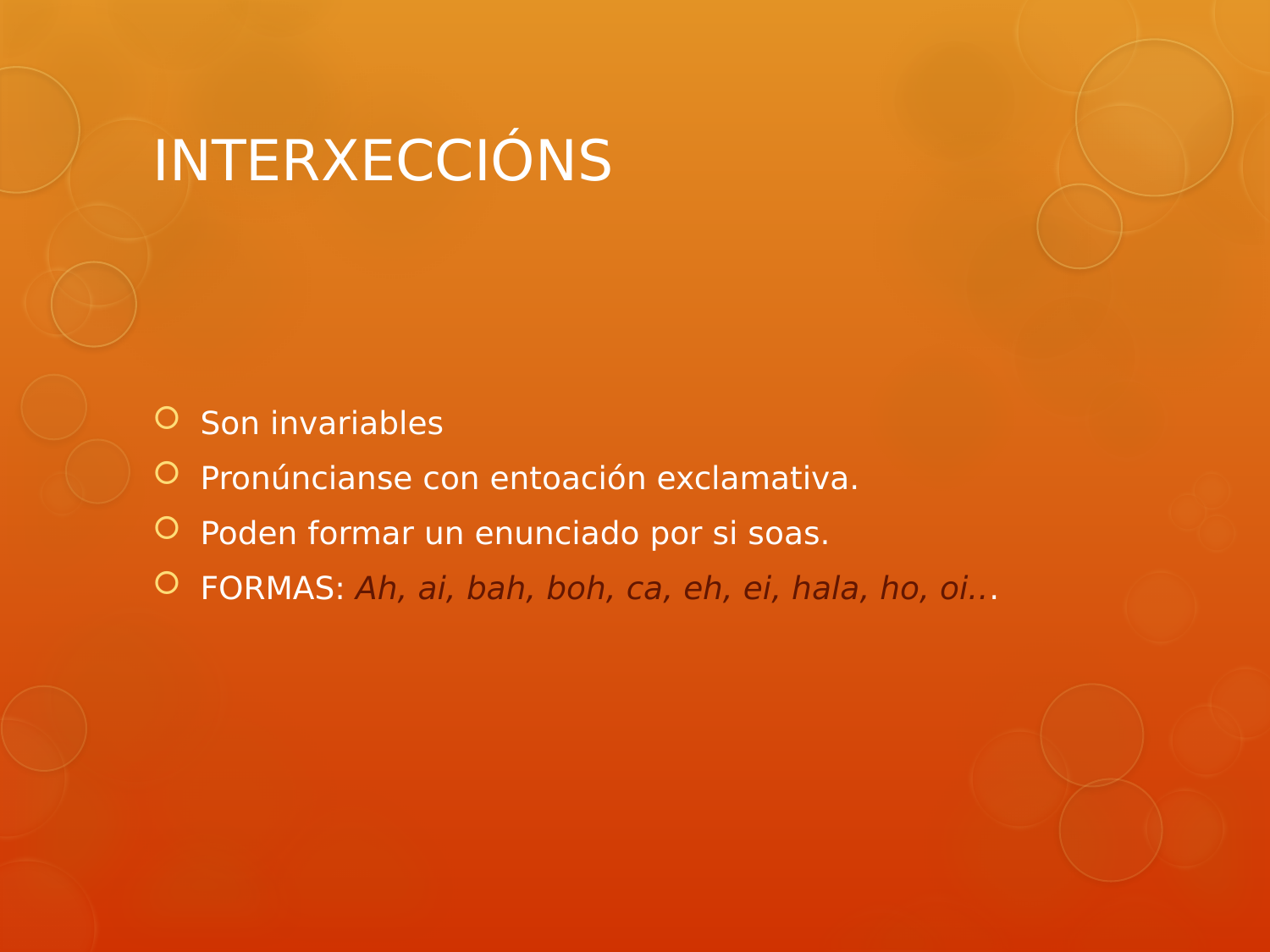

INTERXECCIÓNS
Son invariables
Pronúncianse con entoación exclamativa.
Poden formar un enunciado por si soas.
FORMAS: Ah, ai, bah, boh, ca, eh, ei, hala, ho, oi...